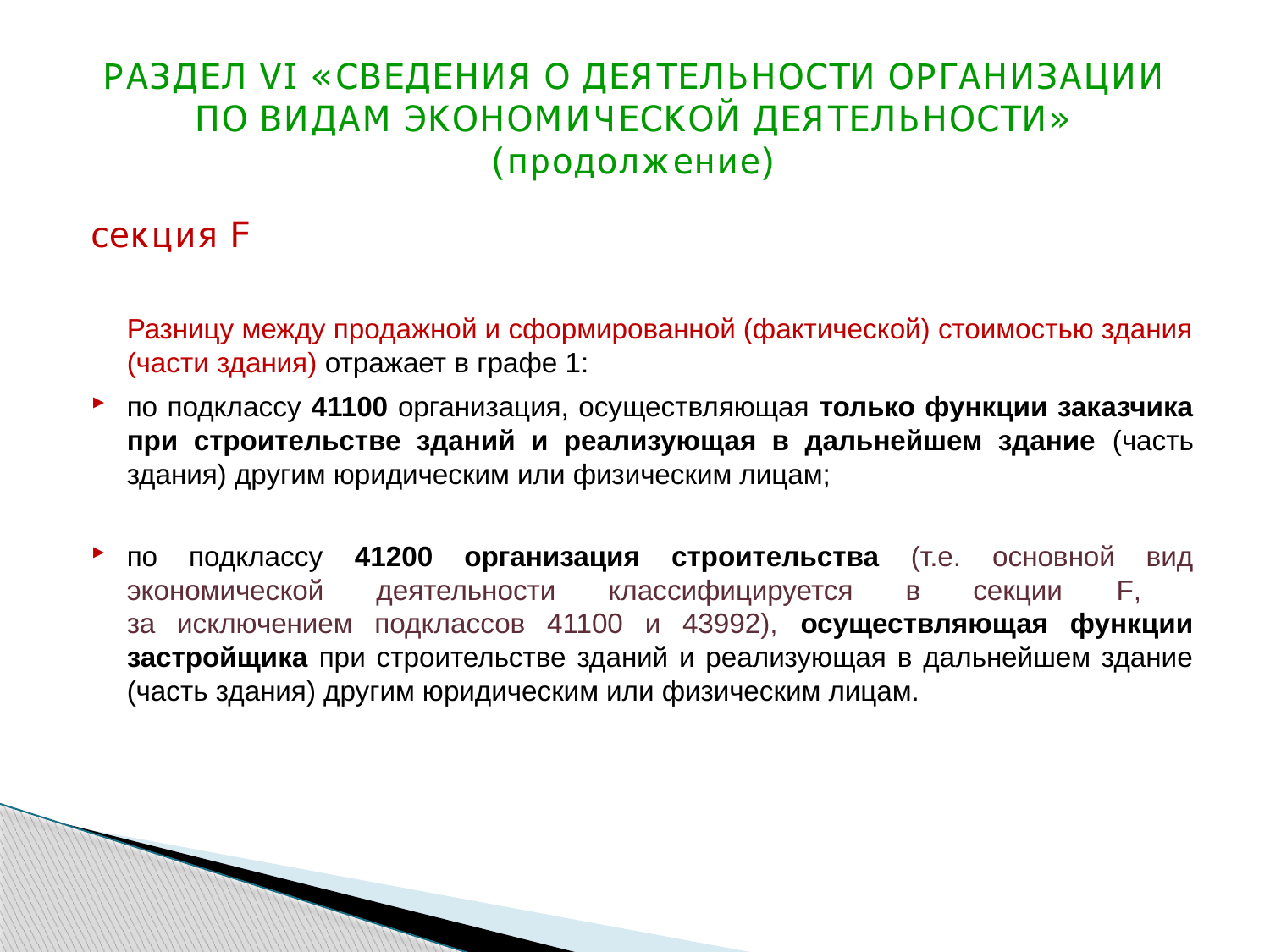

# РАЗДЕЛ VI «СВЕДЕНИЯ О ДЕЯТЕЛЬНОСТИ ОРГАНИЗАЦИИ ПО ВИДАМ ЭКОНОМИЧЕСКОЙ ДЕЯТЕЛЬНОСТИ» (продолжение)
секция F

	Разницу между продажной и сформированной (фактической) стоимостью здания (части здания) отражает в графе 1:
по подклассу 41100 организация, осуществляющая только функции заказчика при строительстве зданий и реализующая в дальнейшем здание (часть здания) другим юридическим или физическим лицам;

по подклассу 41200 организация строительства (т.е. основной вид экономической деятельности классифицируется в секции F,
за исключением подклассов 41100 и 43992), осуществляющая функции застройщика при строительстве зданий и реализующая в дальнейшем здание (часть здания) другим юридическим или физическим лицам.